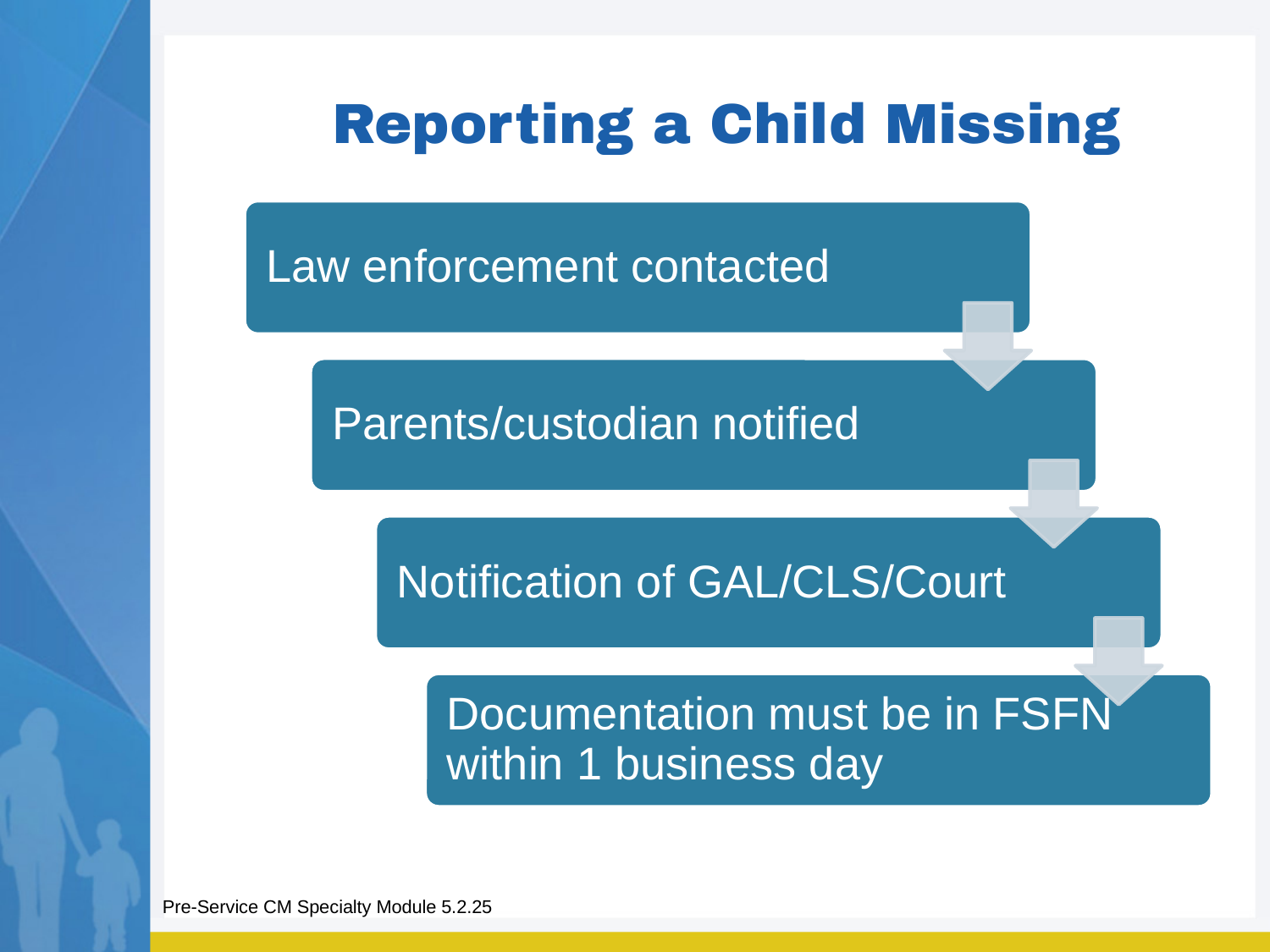

Reporting a Child Missing
Law enforcement contacted
Parents/custodian notified
Notification of GAL/CLS/Court
Documentation must be in FSFN within 1 business day

Pre-Service CM Specialty Module 5.2.25